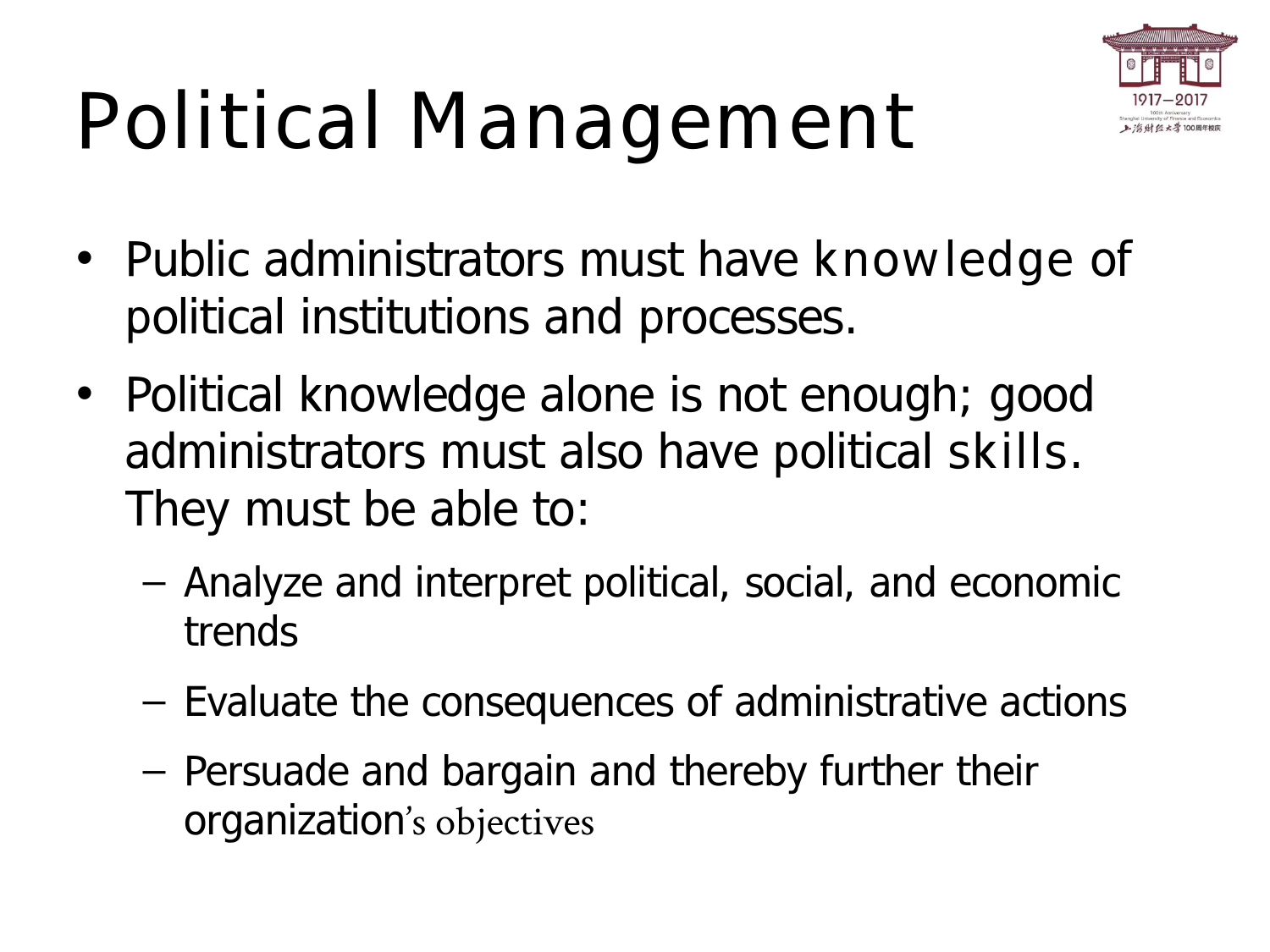

# Political Management
Public administrators must have knowledge of political institutions and processes.
Political knowledge alone is not enough; good administrators must also have political skills. They must be able to:
Analyze and interpret political, social, and economic trends
Evaluate the consequences of administrative actions
Persuade and bargain and thereby further their organization’s objectives